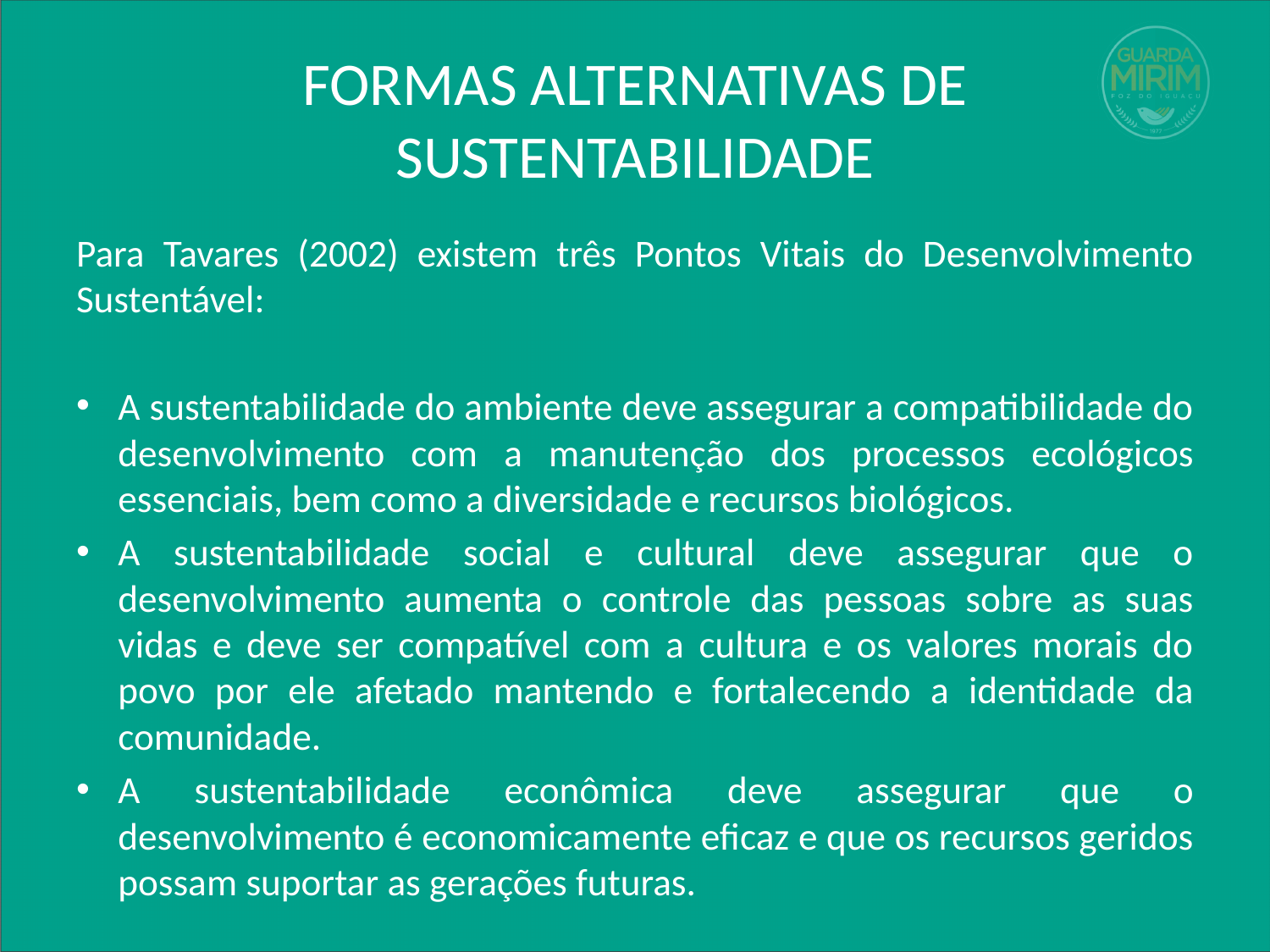

# FORMAS ALTERNATIVAS DE SUSTENTABILIDADE
Para Tavares (2002) existem três Pontos Vitais do Desenvolvimento Sustentável:

A sustentabilidade do ambiente deve assegurar a compatibilidade do desenvolvimento com a manutenção dos processos ecológicos essenciais, bem como a diversidade e recursos biológicos.
A sustentabilidade social e cultural deve assegurar que o desenvolvimento aumenta o controle das pessoas sobre as suas vidas e deve ser compatível com a cultura e os valores morais do povo por ele afetado mantendo e fortalecendo a identidade da comunidade.
A sustentabilidade econômica deve assegurar que o desenvolvimento é economicamente eficaz e que os recursos geridos possam suportar as gerações futuras.